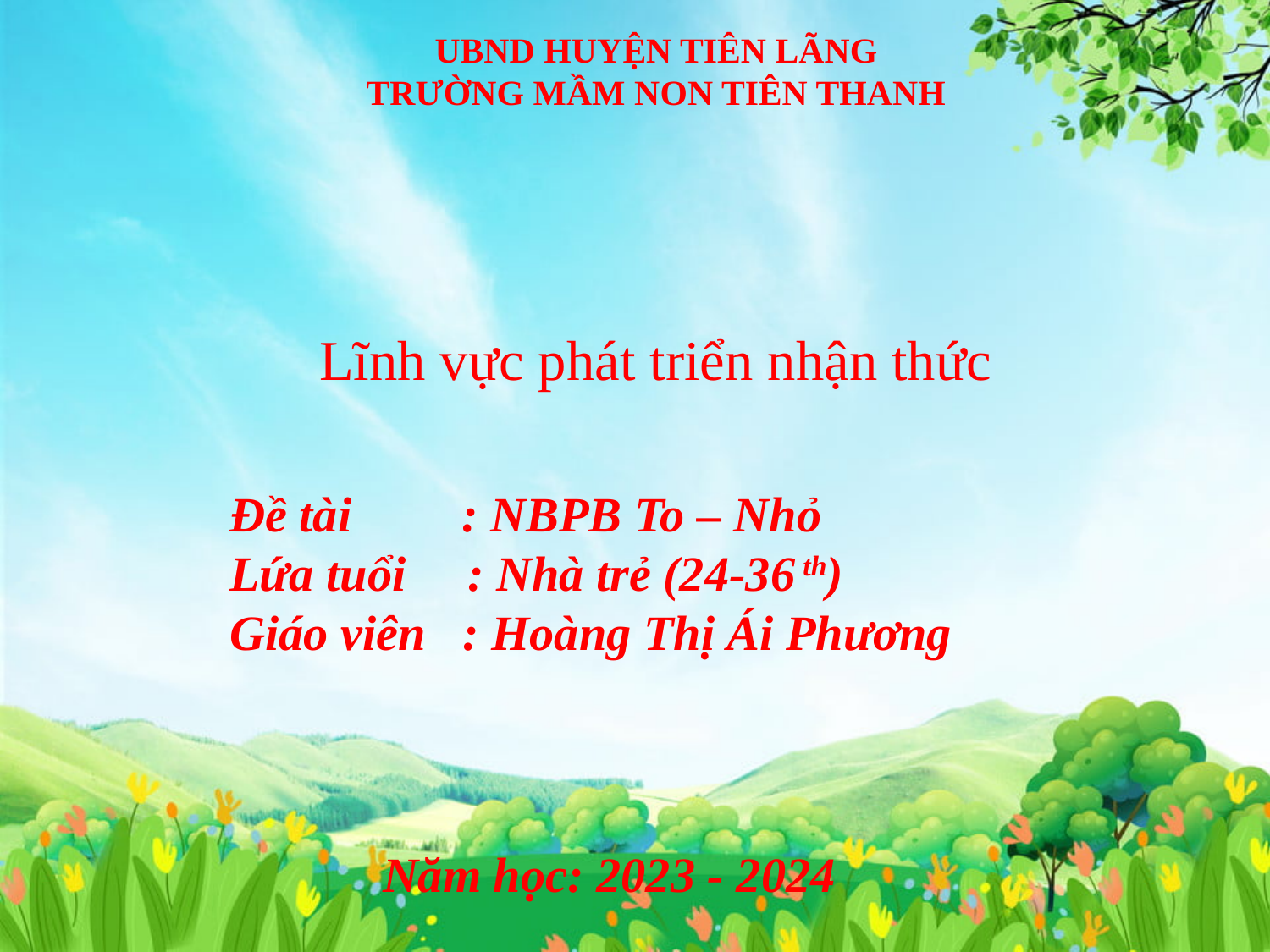

# UBND HUYỆN TIÊN LÃNG TRƯỜNG MẦM NON TIÊN THANH
Lĩnh vực phát triển nhận thức
Đề tài         : NBPB To – Nhỏ
Lứa tuổi     : Nhà trẻ (24-36 th)
Giáo viên   : Hoàng Thị Ái Phương
Năm học: 2023 - 2024